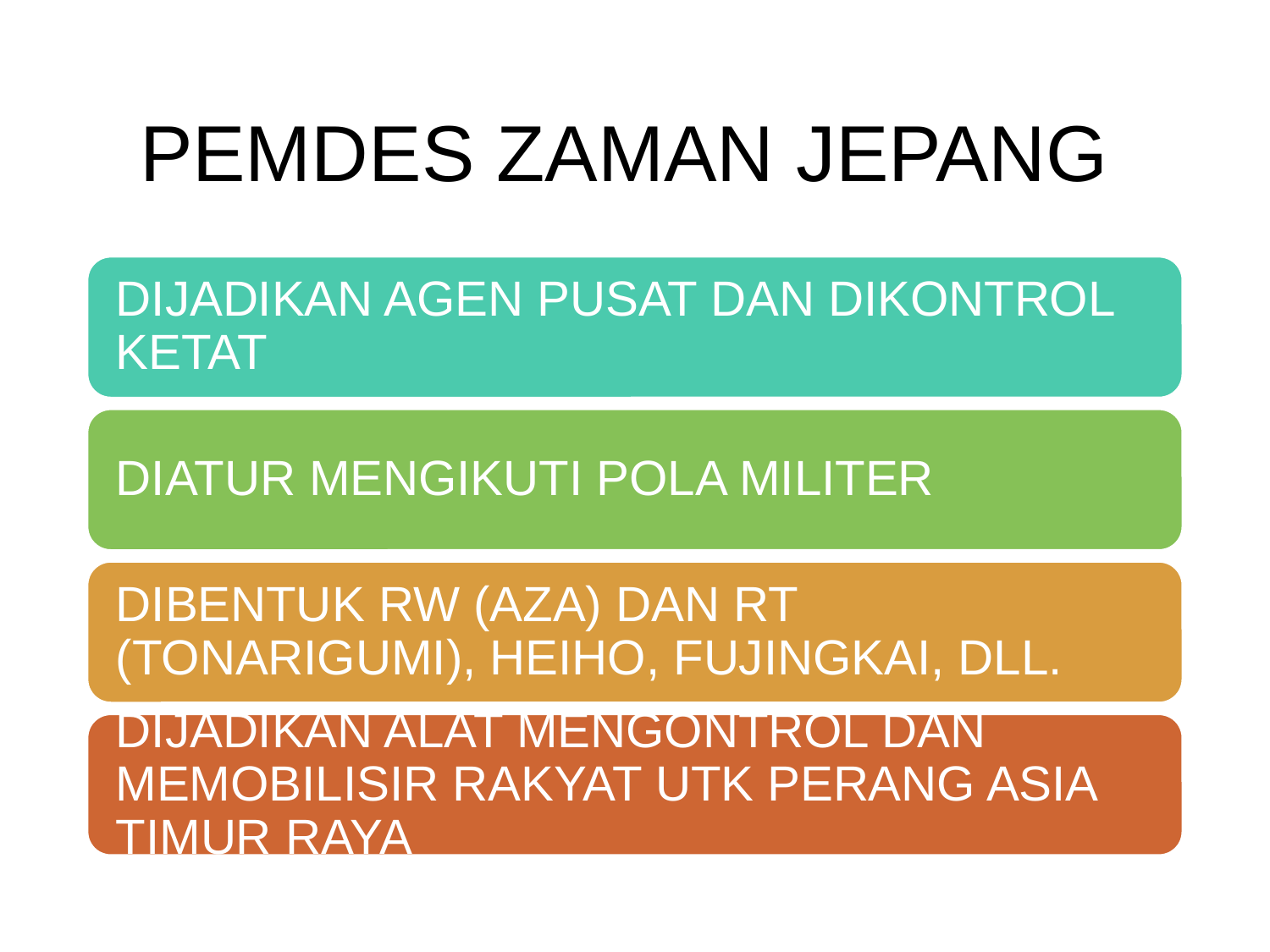

# PEMDES ZAMAN JEPANG
DIJADIKAN AGEN PUSAT DAN DIKONTROL KETAT
DIATUR MENGIKUTI POLA MILITER
DIBENTUK RW (AZA) DAN RT  (TONARIGUMI), HEIHO, FUJINGKAI, DLL.
DIJADIKAN ALAT MENGONTROL DAN MEMOBILISIR RAKYAT UTK PERANG ASIA TIMUR RAYA